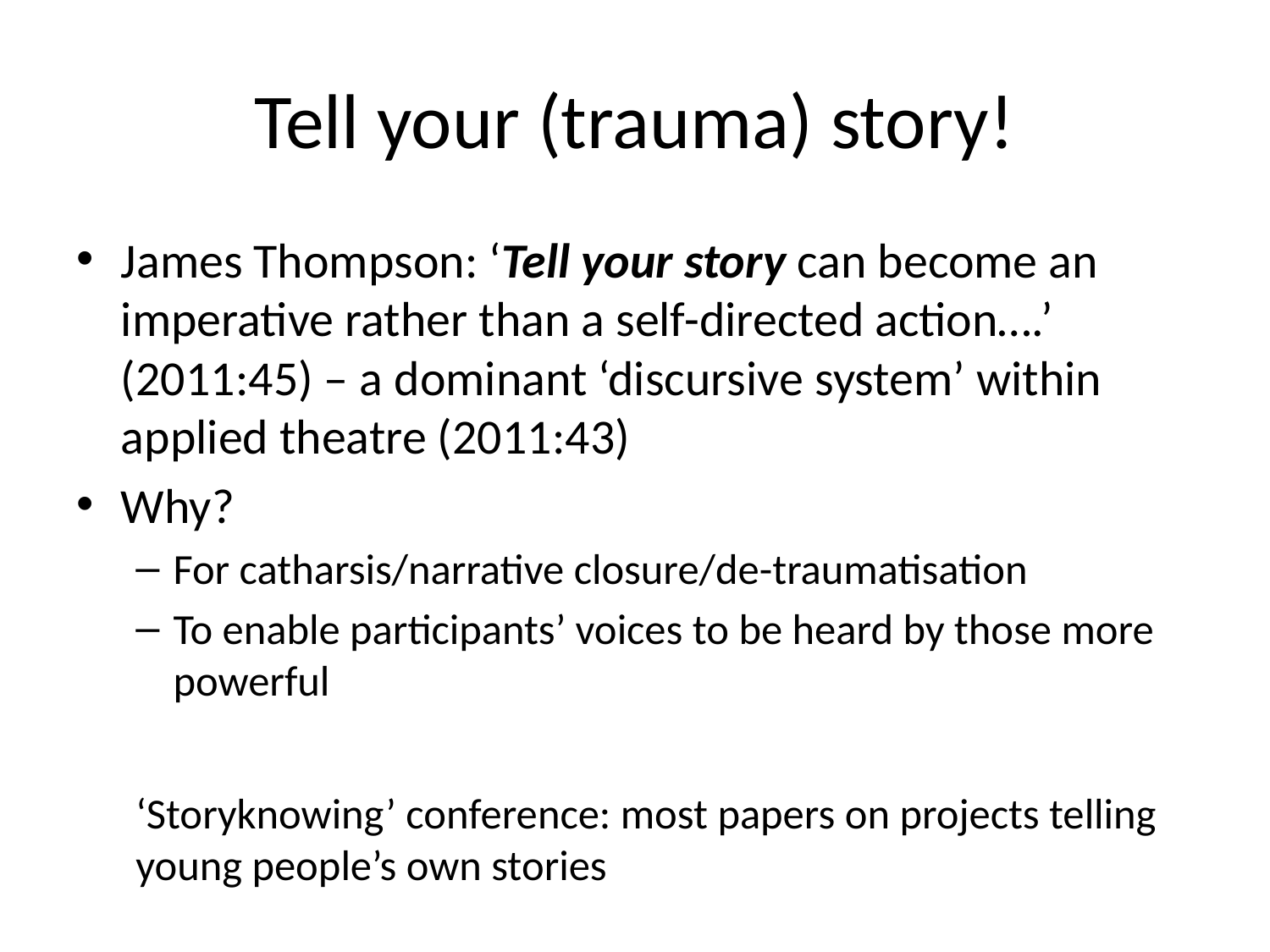

# Tell your (trauma) story!
James Thompson: ‘Tell your story can become an imperative rather than a self-directed action….’ (2011:45) – a dominant ‘discursive system’ within applied theatre (2011:43)
Why?
For catharsis/narrative closure/de-traumatisation
To enable participants’ voices to be heard by those more powerful

‘Storyknowing’ conference: most papers on projects telling young people’s own stories